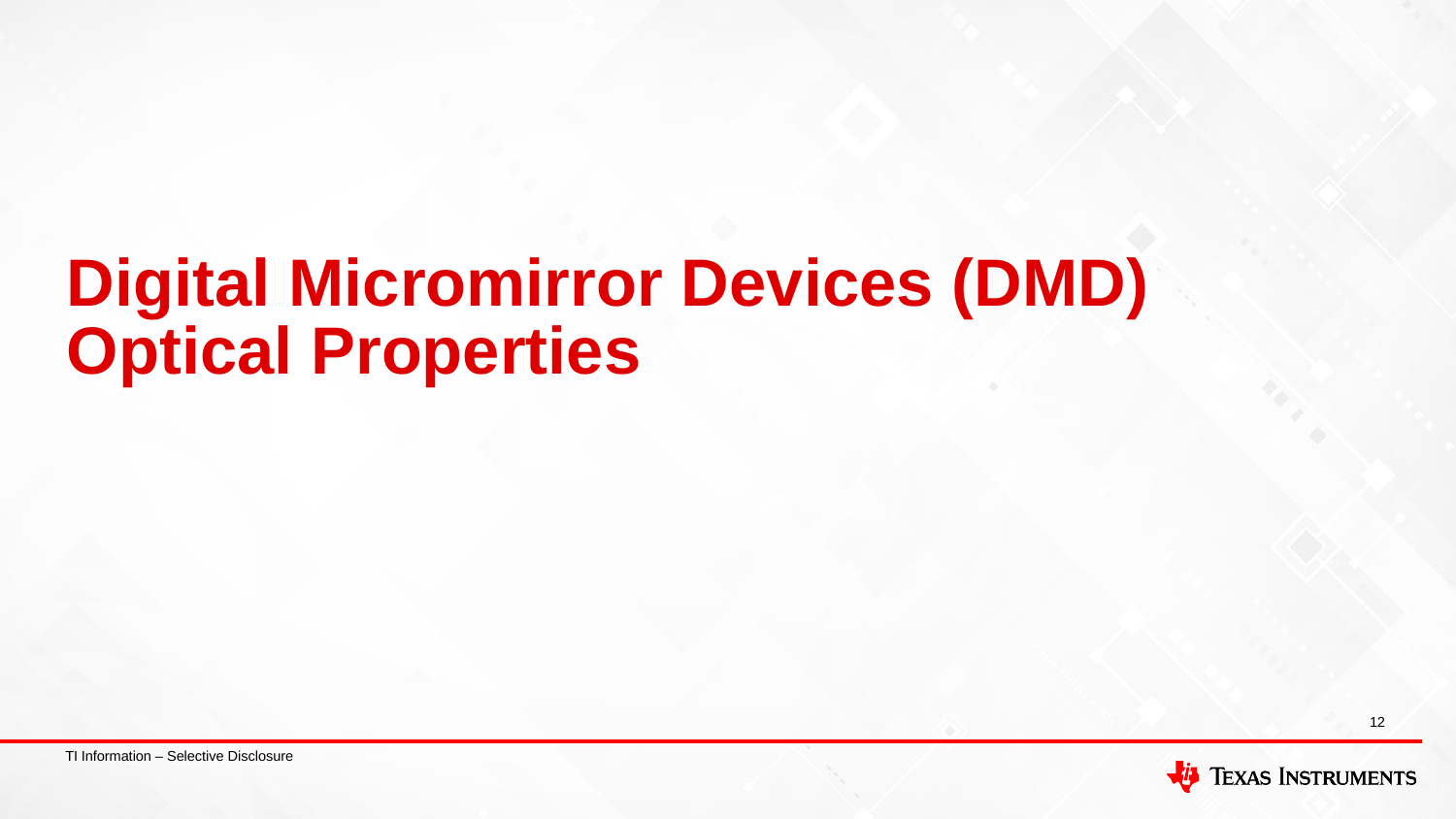

# Digital Micromirror Devices (DMD) Optical Properties
12